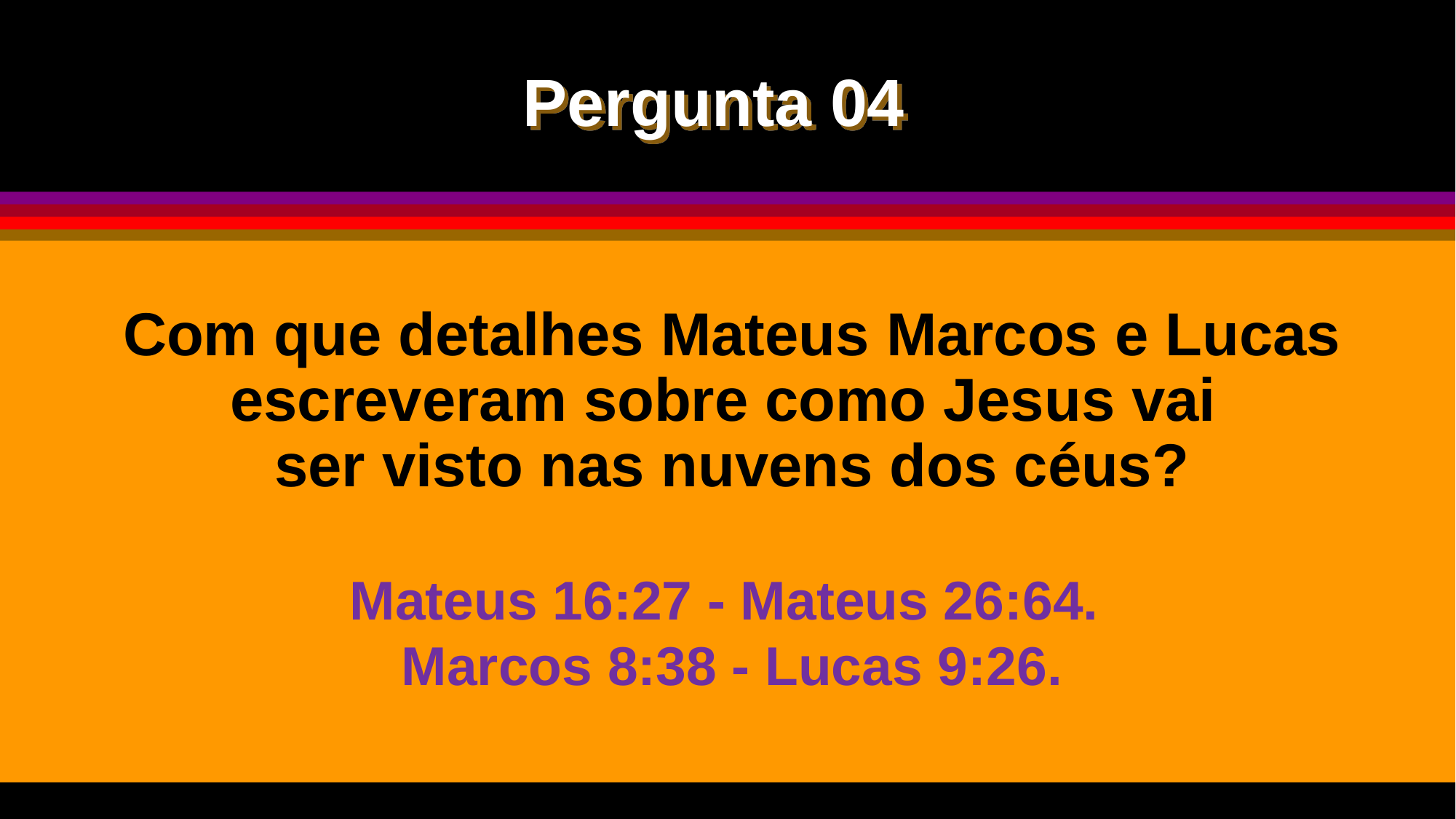

Pergunta 04
Com que detalhes Mateus Marcos e Lucas escreveram sobre como Jesus vai
ser visto nas nuvens dos céus?

Mateus 16:27 - Mateus 26:64.
Marcos 8:38 - Lucas 9:26.